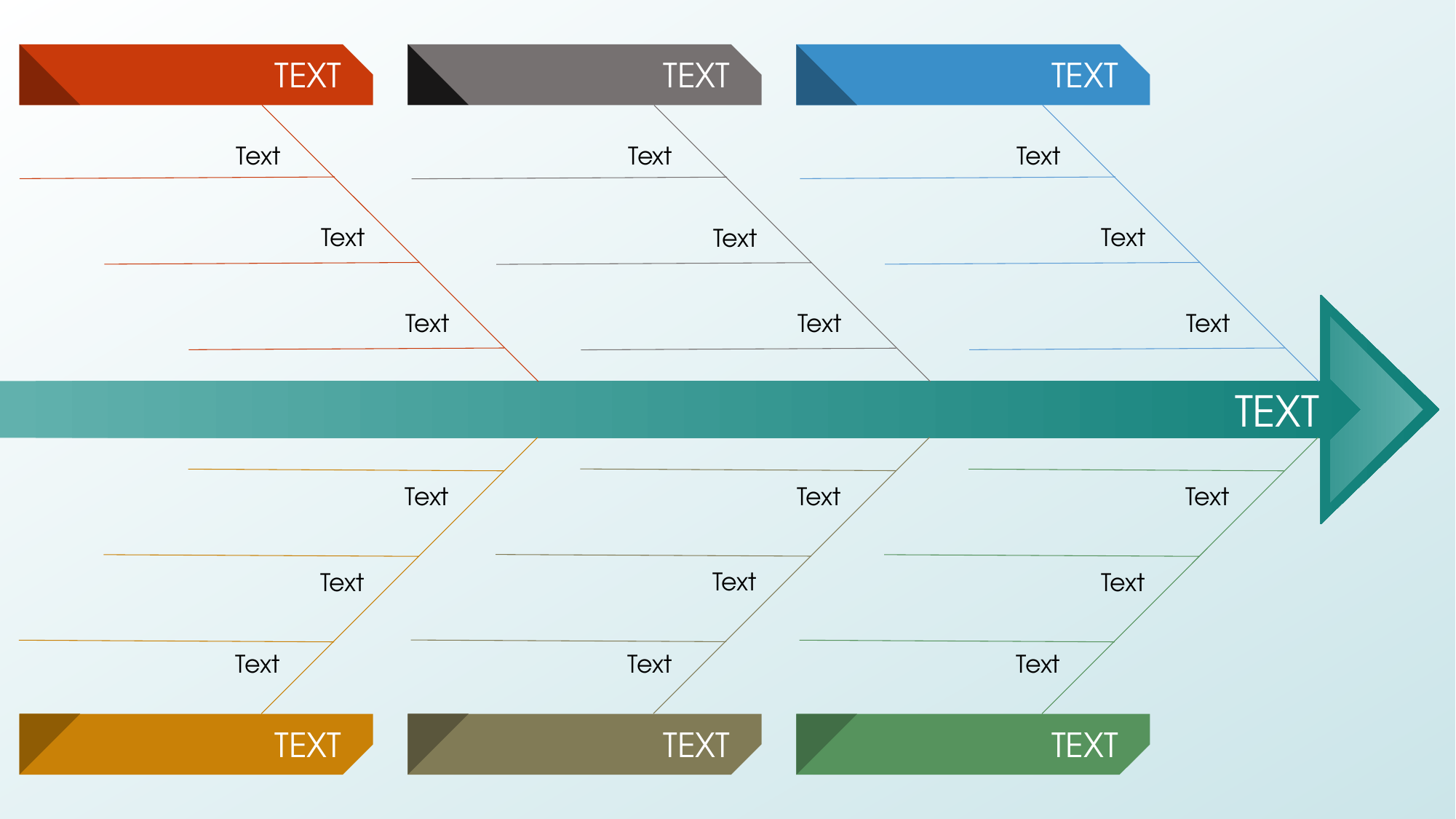

TEXT
TEXT
TEXT
Text
Text
Text
Text
Text
Text

Text
Text
Text

TEXT
Text
Text
Text
Text
Text
Text
Text
Text
Text

TEXT
TEXT
TEXT